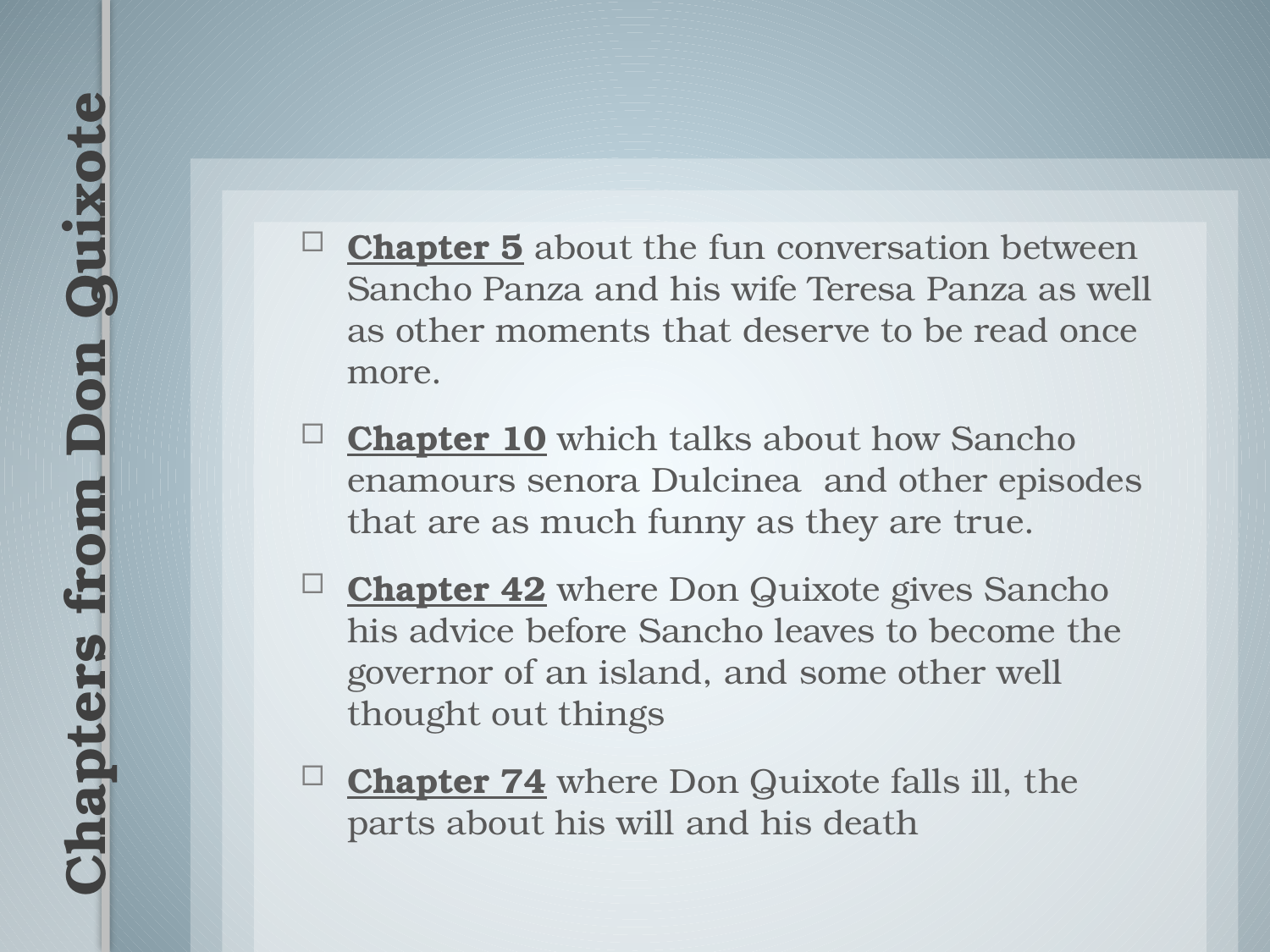

Chapter 5 about the fun conversation between Sancho Panza and his wife Teresa Panza as well as other moments that deserve to be read once more.
Chapter 10 which talks about how Sancho enamours senora Dulcinea  and other episodes that are as much funny as they are true.
Chapter 42 where Don Quixote gives Sancho his advice before Sancho leaves to become the governor of an island, and some other well thought out things
Chapter 74 where Don Quixote falls ill, the parts about his will and his death
# Chapters from Don Quixote